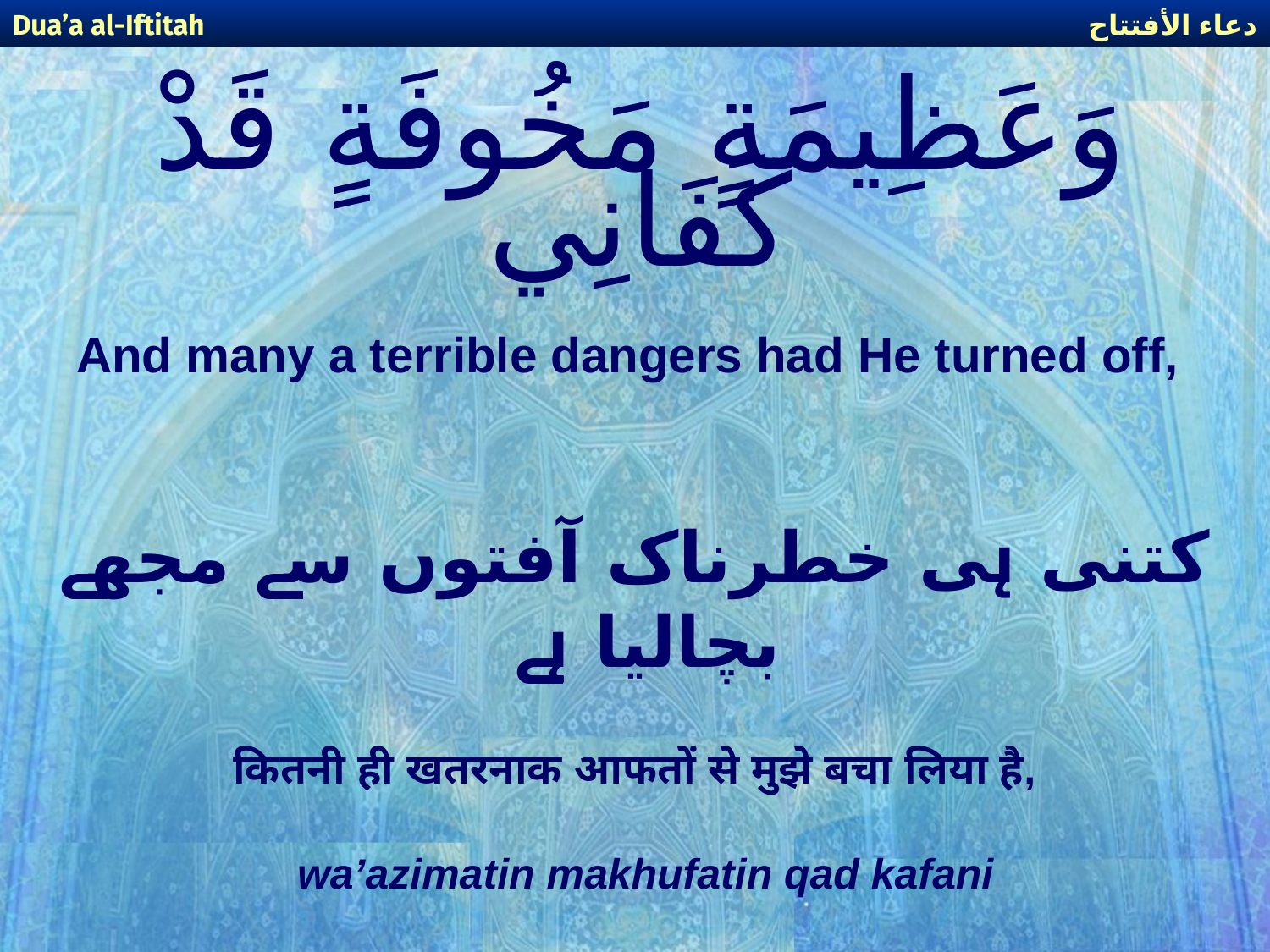

دعاء الأفتتاح
Dua’a al-Iftitah
# وَعَظِيمَةٍ مَخُوفَةٍ قَدْ كَفَانِي
And many a terrible dangers had He turned off,
کتنی ہی خطرناک آفتوں سے مجھے بچالیا ہے
कितनी ही खतरनाक आफतों से मुझे बचा लिया है,
wa’azimatin makhufatin qad kafani